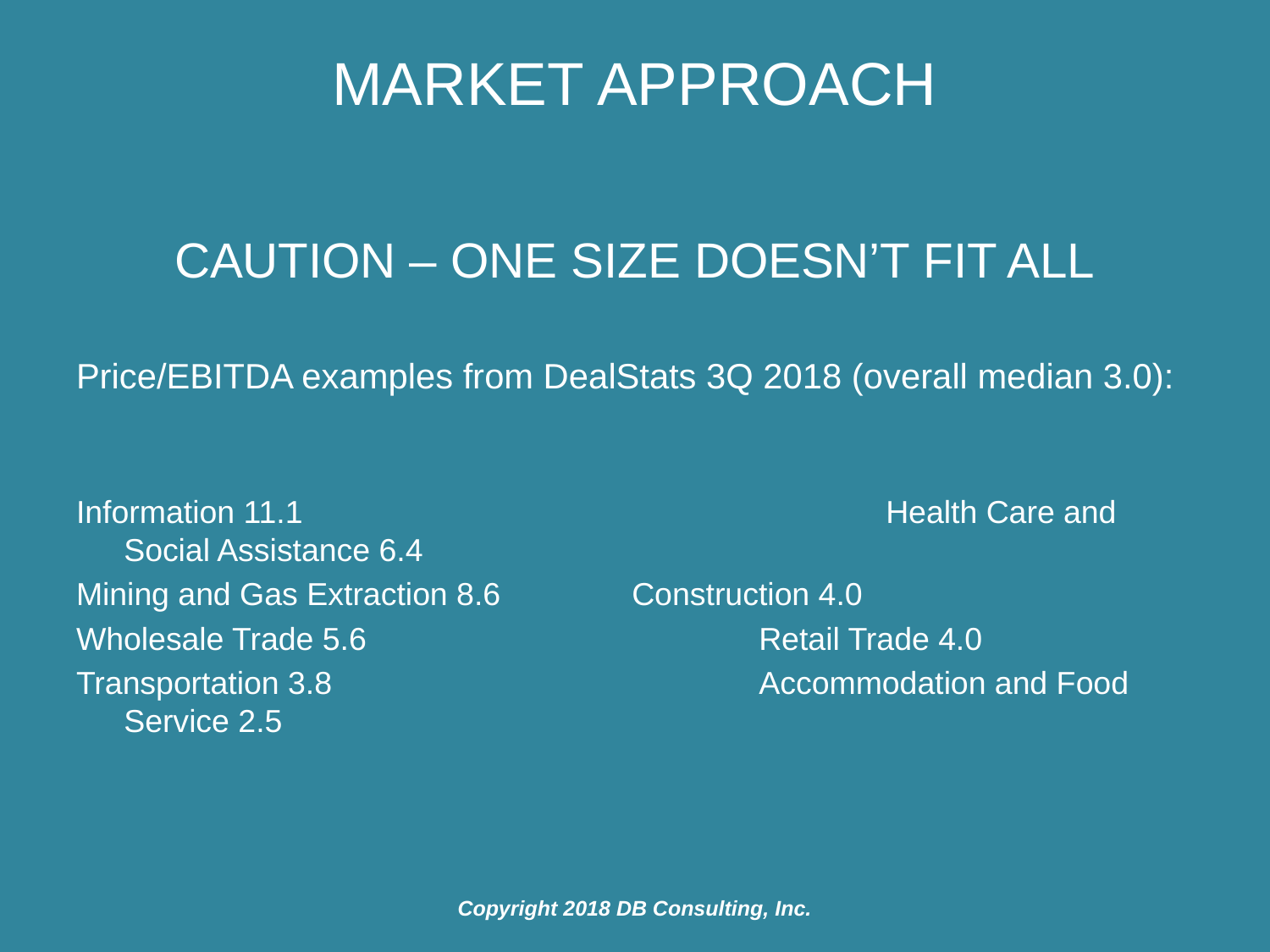

# Market Approach
Caution – One Size Doesn’t Fit All

Price/EBITDA examples from DealStats 3Q 2018 (overall median 3.0):

Information 11.1					Health Care and Social Assistance 6.4
Mining and Gas Extraction 8.6		Construction 4.0
Wholesale Trade 5.6				Retail Trade 4.0
Transportation 3.8				Accommodation and Food Service 2.5

Copyright 2018 DB Consulting, Inc.